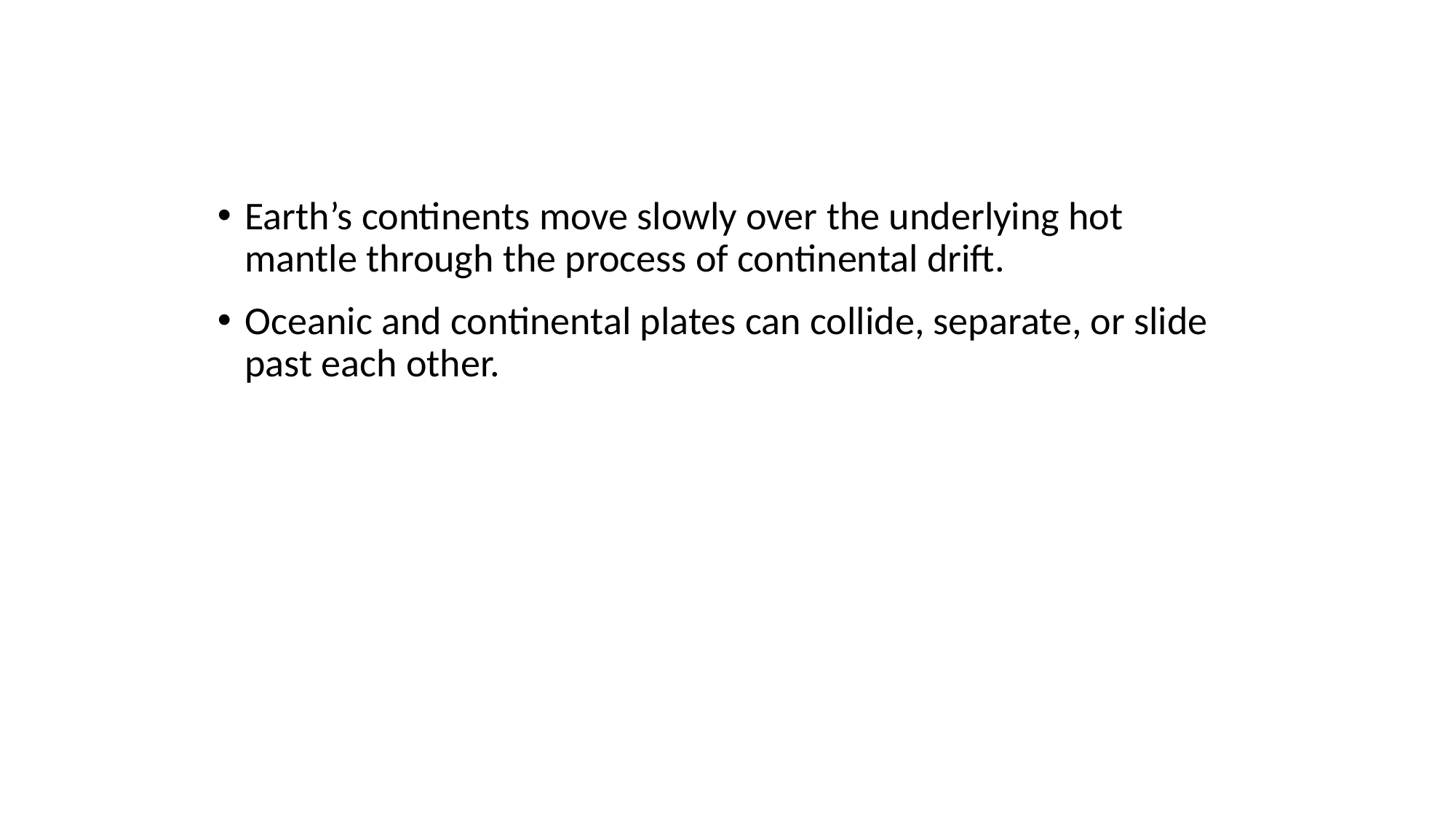

Earth’s continents move slowly over the underlying hot mantle through the process of continental drift.
Oceanic and continental plates can collide, separate, or slide past each other.